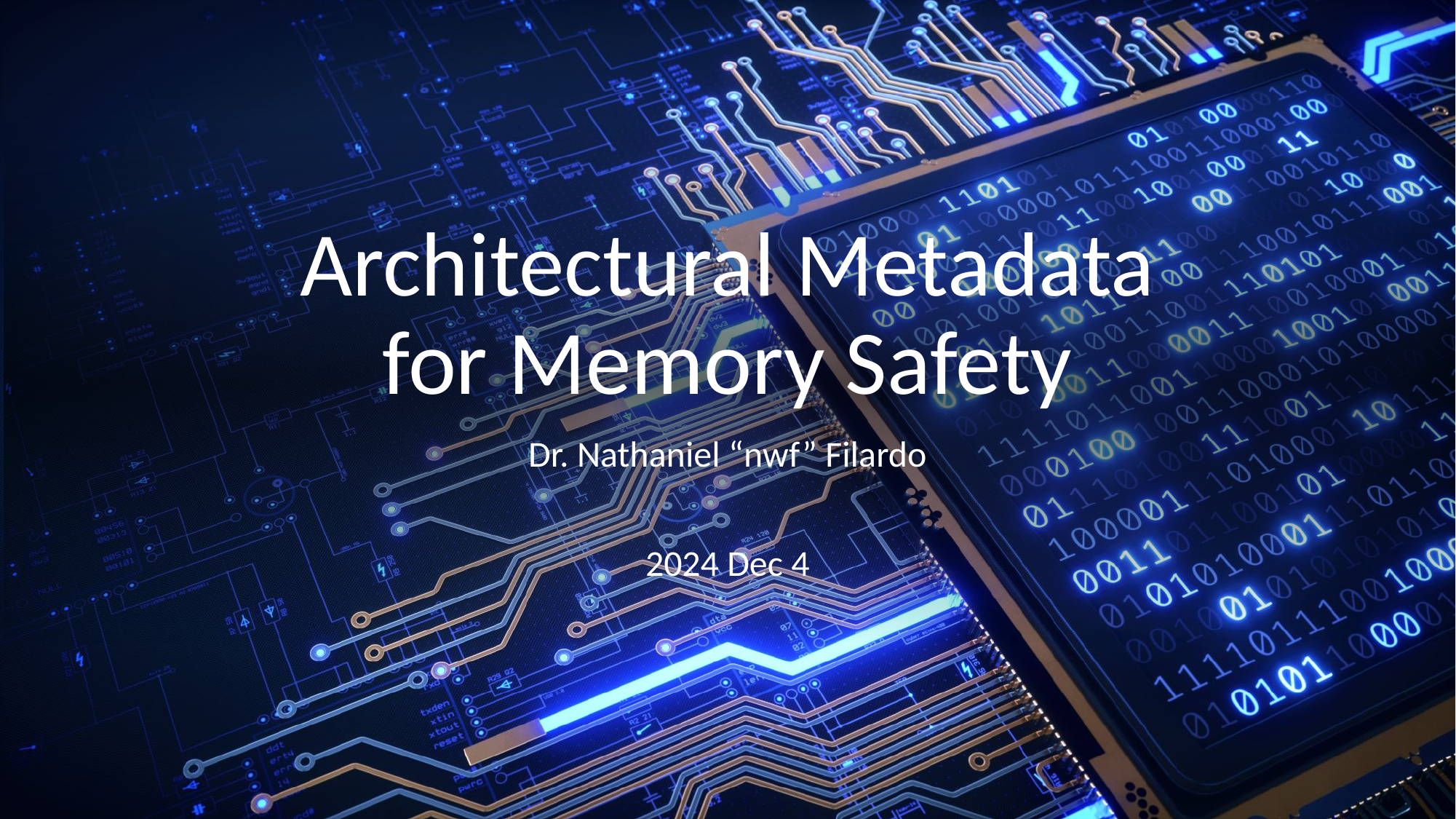

# Architectural Metadata for Memory Safety
Dr. Nathaniel “nwf” Filardo

2024 Dec 4